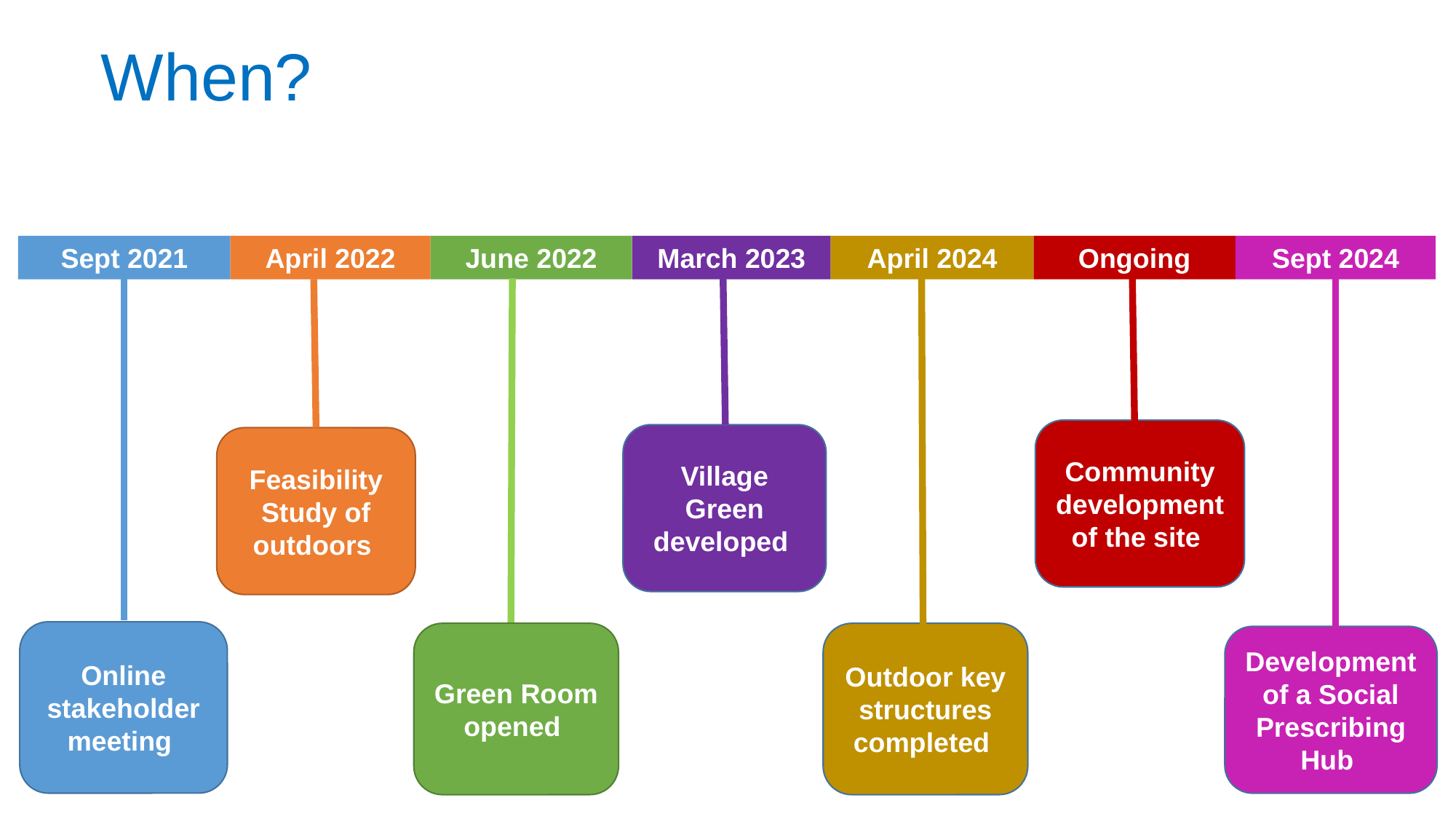

# When?

Sept 2021
April 2022
June 2022
March 2023
April 2024
Ongoing
Sept 2024
Community development of the site
Village Green developed
Feasibility Study of
outdoors
Online stakeholder meeting
Green Room opened
Outdoor key structures completed
Development of a Social Prescribing Hub